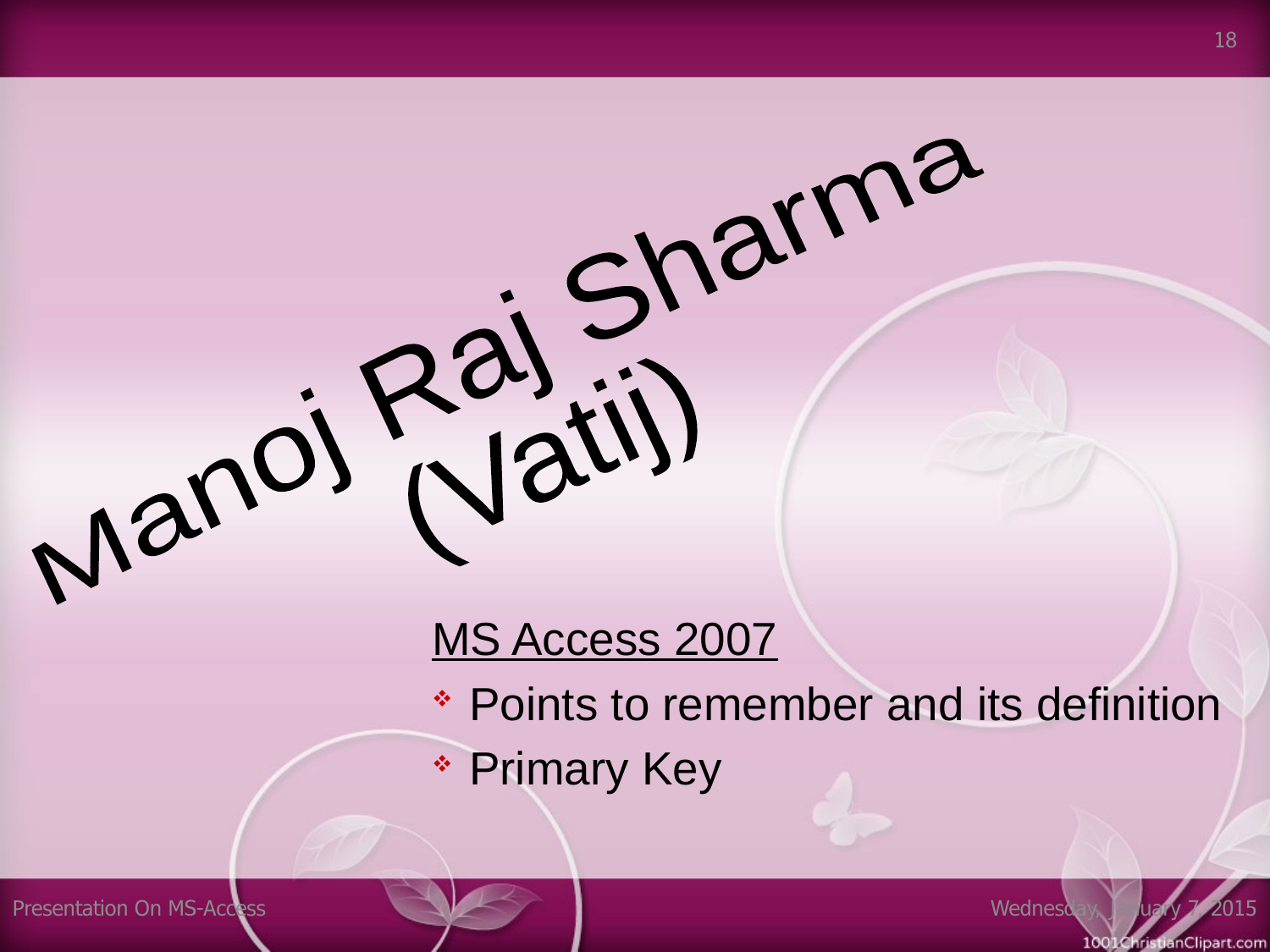

18
Manoj Raj Sharma
(Vatij)
MS Access 2007
Points to remember and its definition
Primary Key
Presentation On MS-Access
Wednesday, January 7, 2015